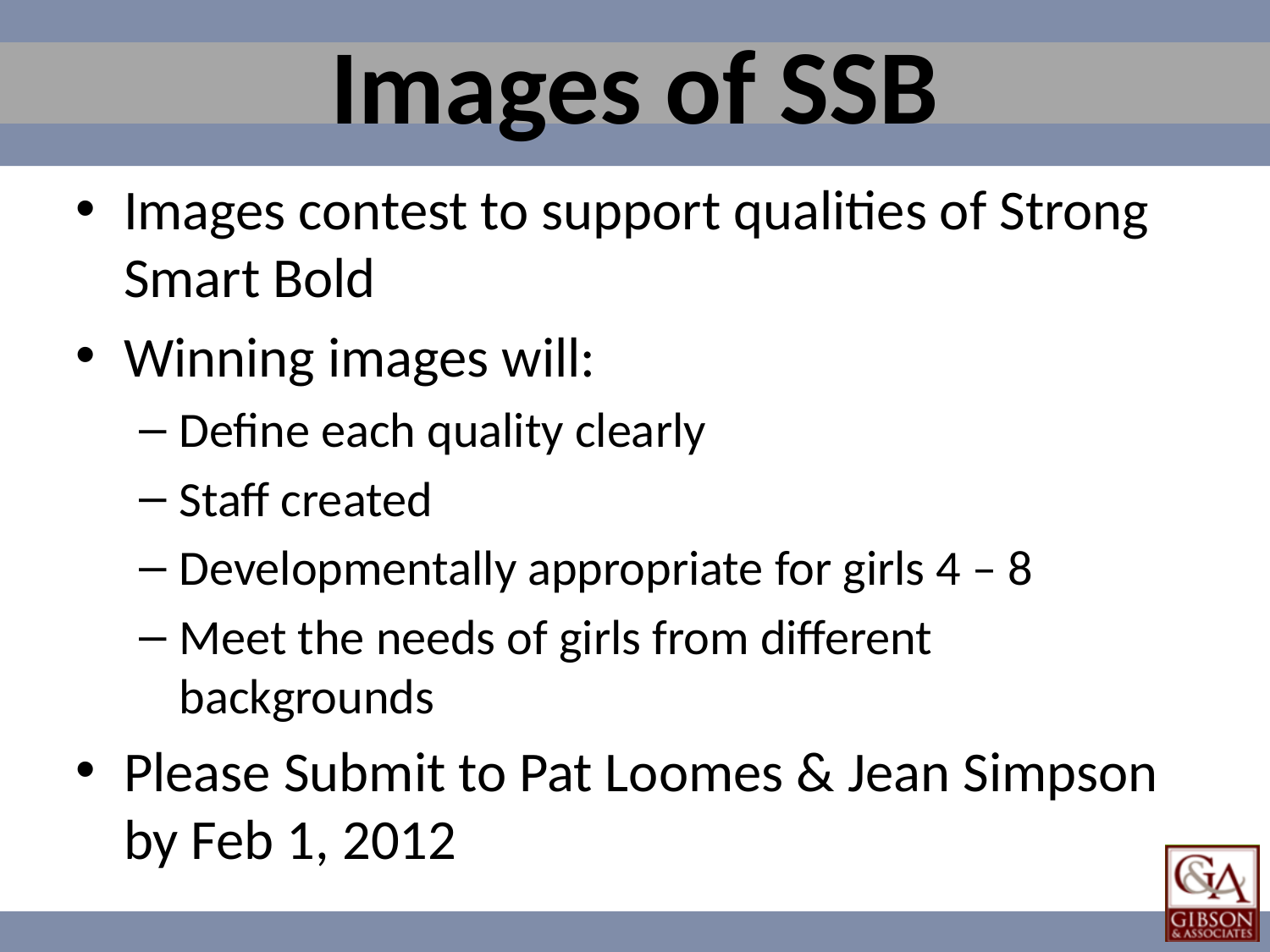

# Images of SSB
Images contest to support qualities of Strong Smart Bold
Winning images will:
Define each quality clearly
Staff created
Developmentally appropriate for girls 4 – 8
Meet the needs of girls from different backgrounds
Please Submit to Pat Loomes & Jean Simpson by Feb 1, 2012